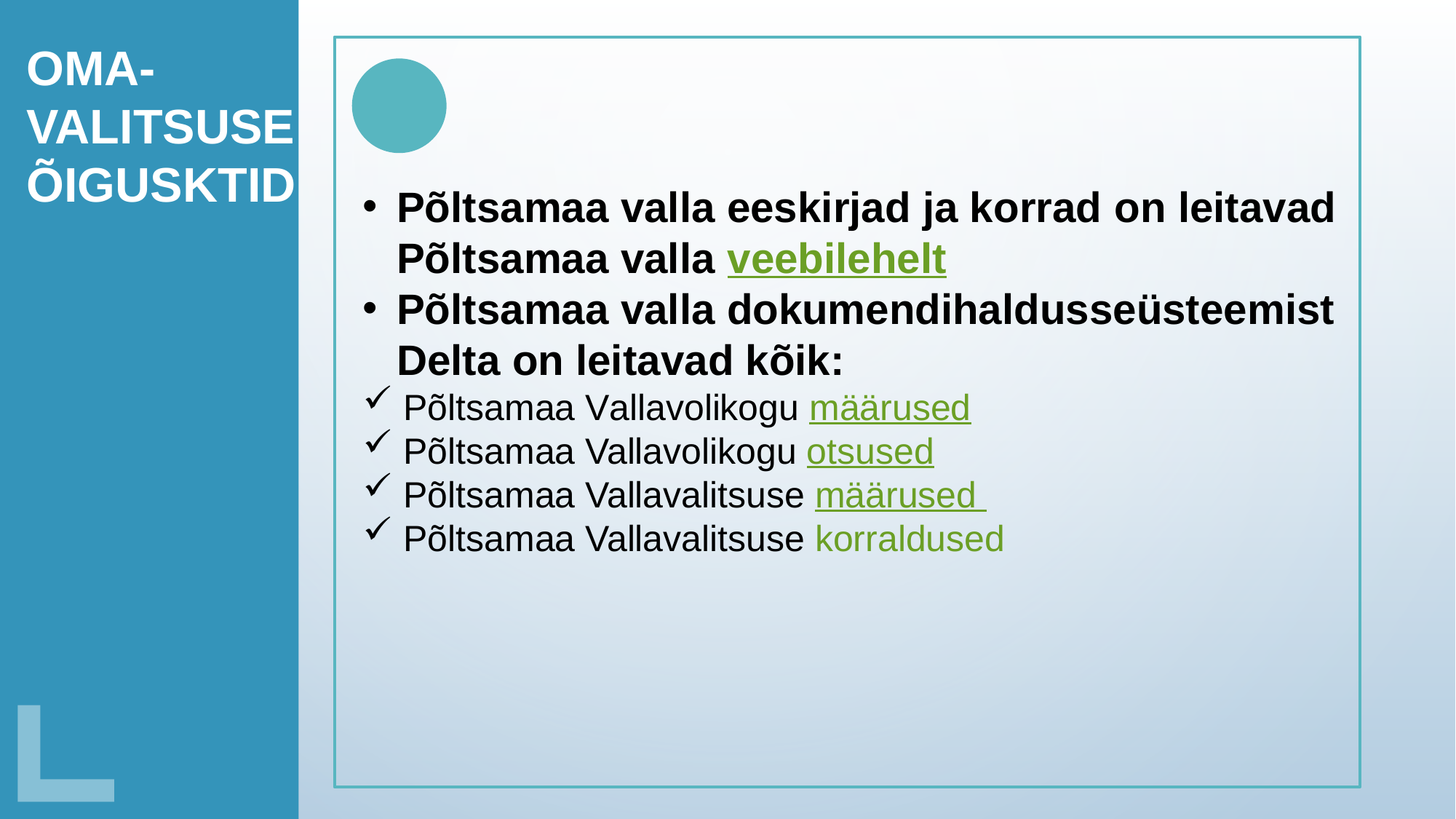

OMA-
VALITSUSE ÕIGUSKTID

Põltsamaa valla eeskirjad ja korrad on leitavad Põltsamaa valla veebilehelt
Põltsamaa valla dokumendihaldusseüsteemist Delta on leitavad kõik:
Põltsamaa Vallavolikogu määrused
Põltsamaa Vallavolikogu otsused
Põltsamaa Vallavalitsuse määrused
Põltsamaa Vallavalitsuse korraldused